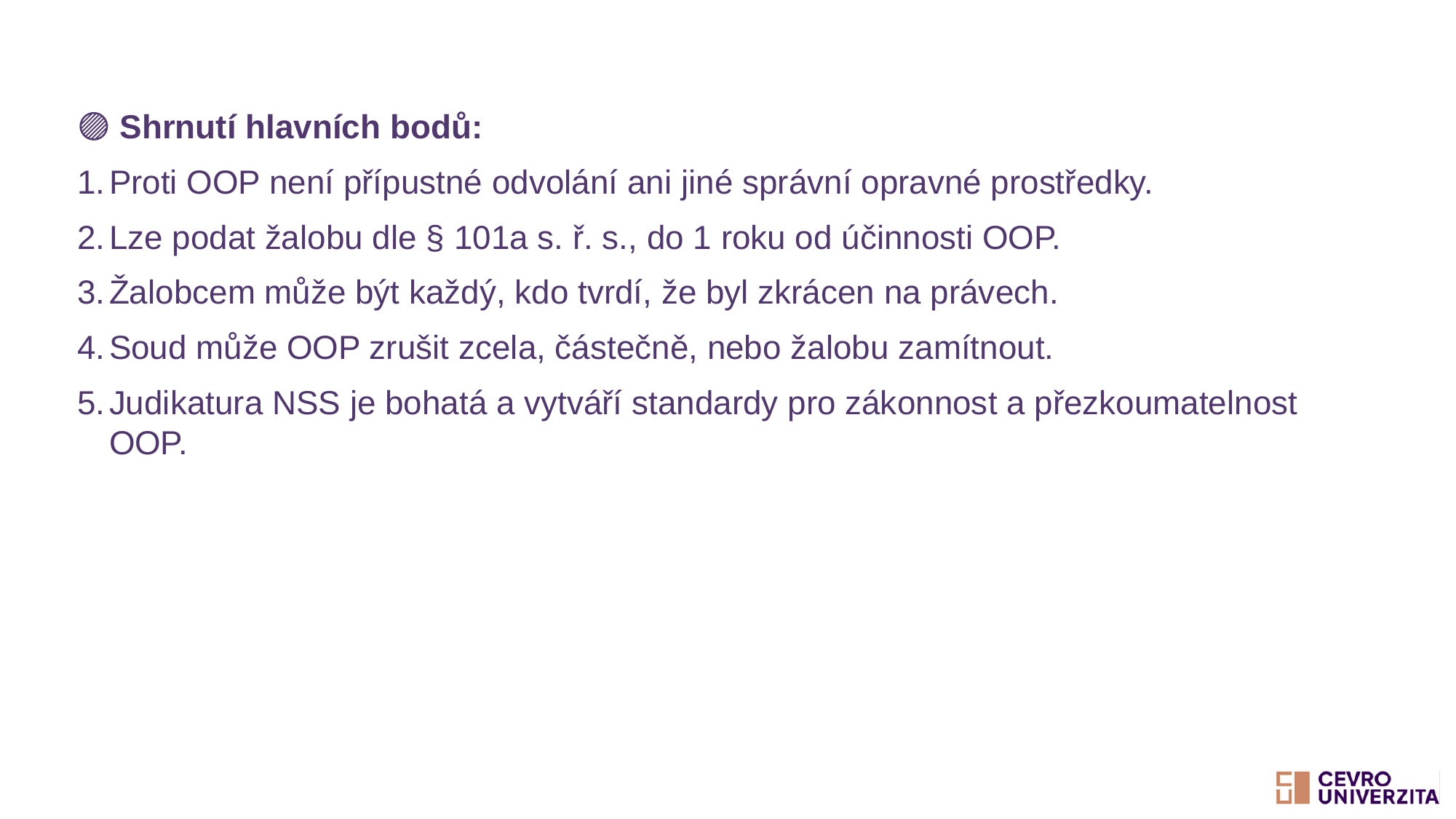

🟣 Shrnutí hlavních bodů:
Proti OOP není přípustné odvolání ani jiné správní opravné prostředky.
Lze podat žalobu dle § 101a s. ř. s., do 1 roku od účinnosti OOP.
Žalobcem může být každý, kdo tvrdí, že byl zkrácen na právech.
Soud může OOP zrušit zcela, částečně, nebo žalobu zamítnout.
Judikatura NSS je bohatá a vytváří standardy pro zákonnost a přezkoumatelnost OOP.